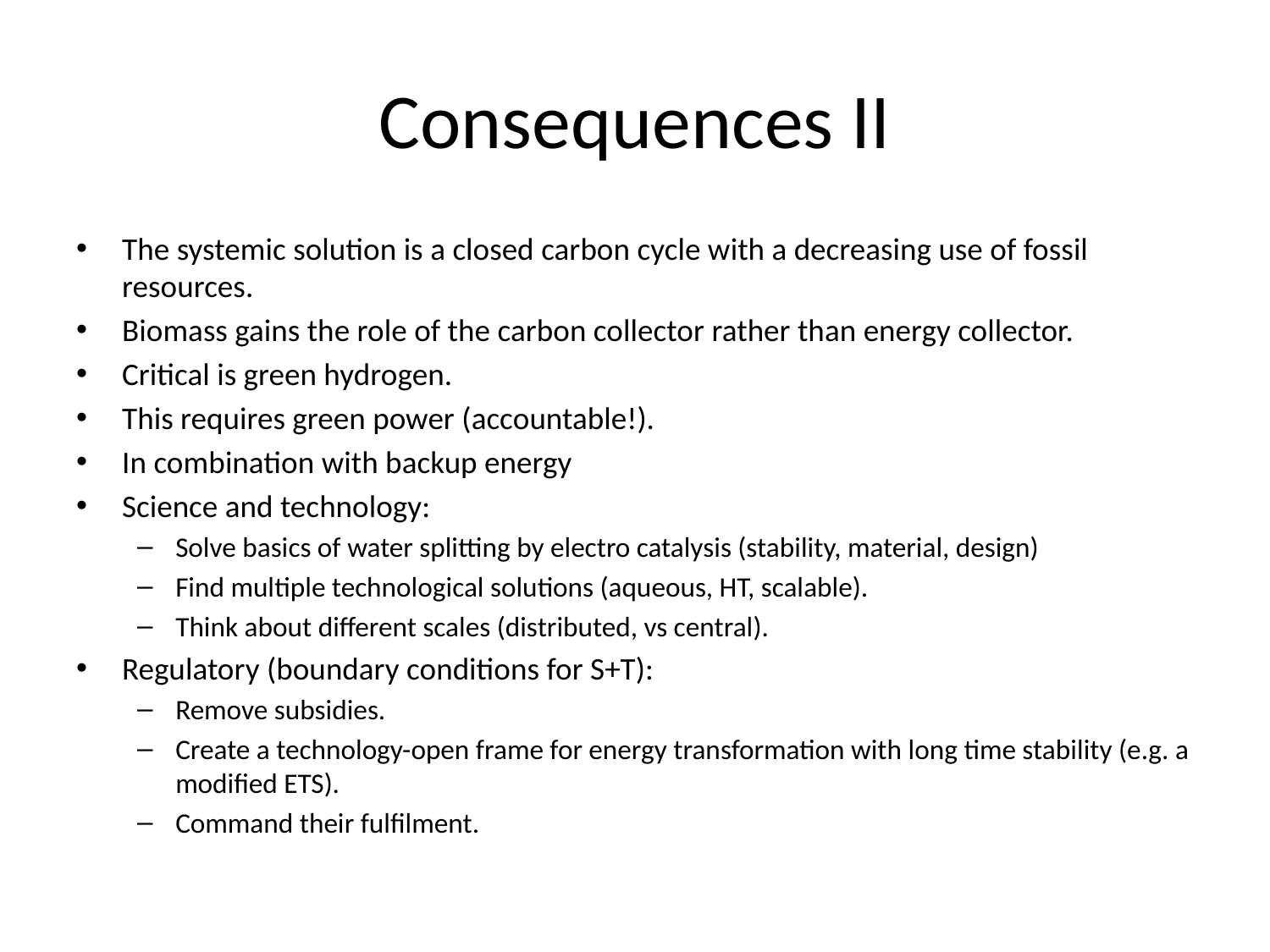

# Consequences II
The systemic solution is a closed carbon cycle with a decreasing use of fossil resources.
Biomass gains the role of the carbon collector rather than energy collector.
Critical is green hydrogen.
This requires green power (accountable!).
In combination with backup energy
Science and technology:
Solve basics of water splitting by electro catalysis (stability, material, design)
Find multiple technological solutions (aqueous, HT, scalable).
Think about different scales (distributed, vs central).
Regulatory (boundary conditions for S+T):
Remove subsidies.
Create a technology-open frame for energy transformation with long time stability (e.g. a modified ETS).
Command their fulfilment.